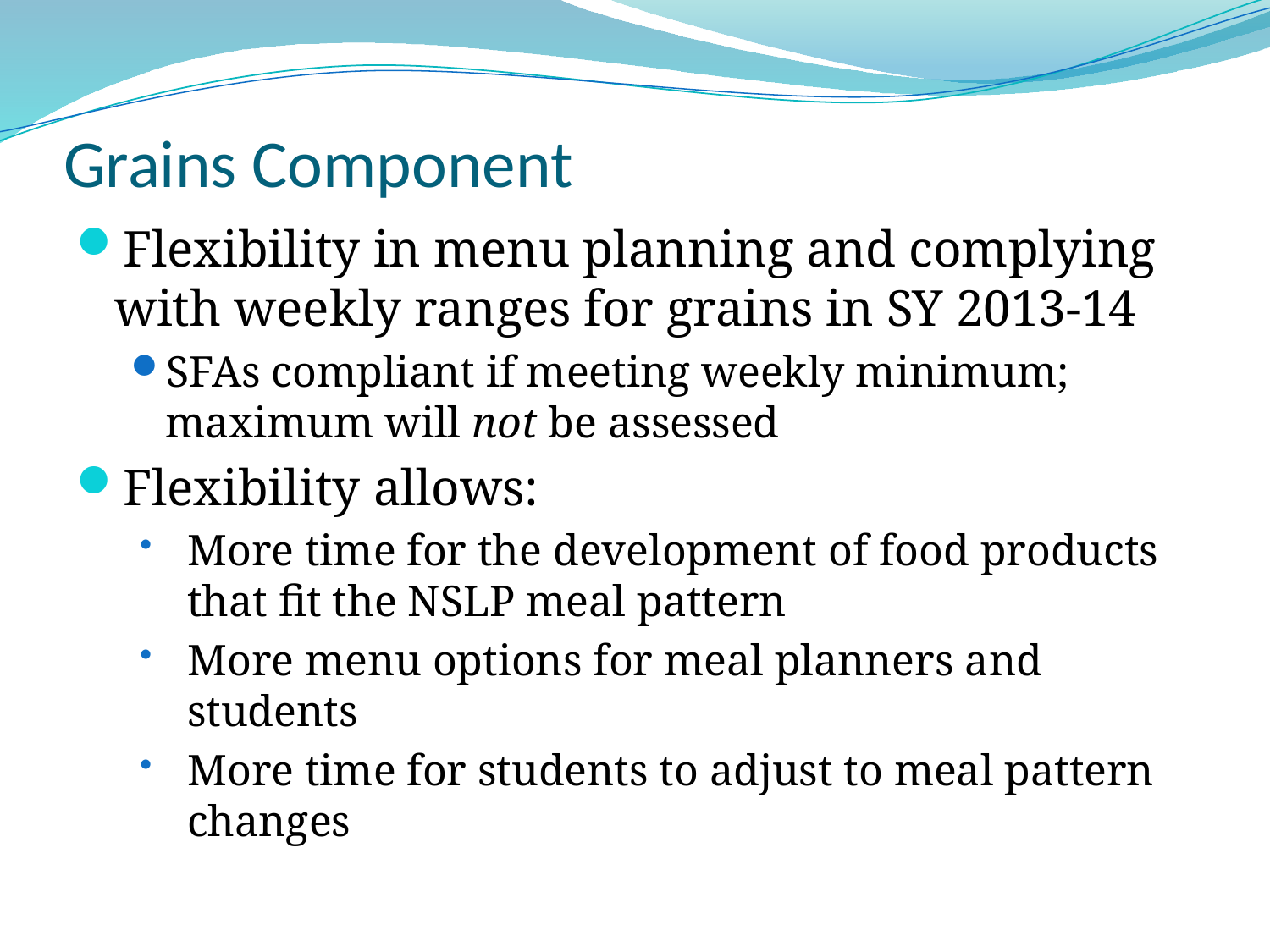

# Grains Component
Flexibility in menu planning and complying with weekly ranges for grains in SY 2013-14
SFAs compliant if meeting weekly minimum; maximum will not be assessed
Flexibility allows:
More time for the development of food products that fit the NSLP meal pattern
More menu options for meal planners and students
More time for students to adjust to meal pattern changes